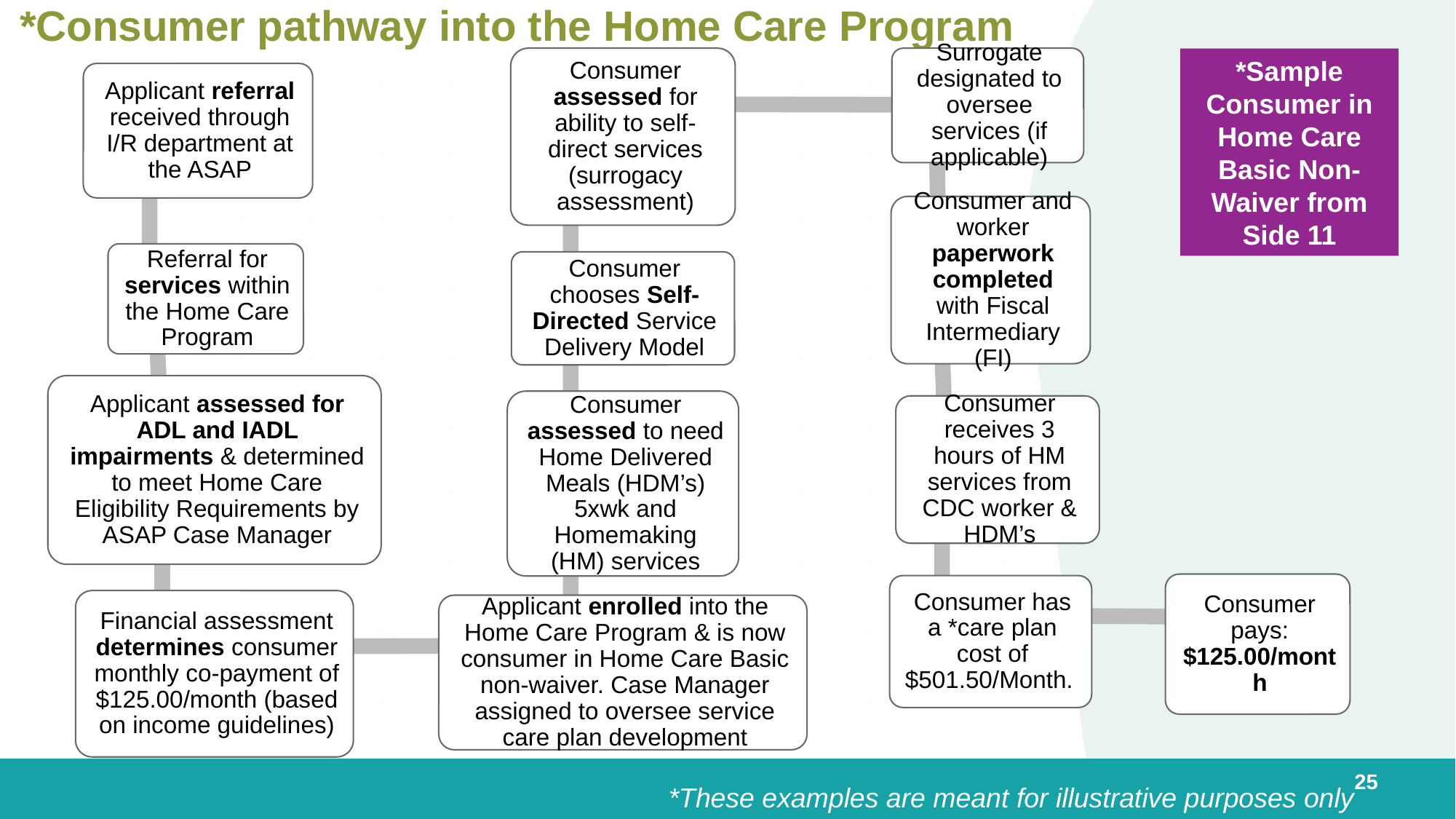

# *Consumer pathway into the Home Care Program
Applicant referral received through I/R department at the ASAP
Referral for services within the Home Care Program
Applicant assessed for ADL and IADL impairments & determined to meet Home Care Eligibility Requirements by ASAP Case Manager
Financial assessment determines consumer monthly co-payment of $125.00/month (based on income guidelines)
Applicant enrolled into the Home Care Program & is now consumer in Home Care Basic non-waiver. Case Manager assigned to oversee service care plan development
Consumer assessed to need Home Delivered Meals (HDM’s) 5xwk and Homemaking (HM) services
Consumer chooses Self-Directed Service Delivery Model
Consumer assessed for ability to self-direct services (surrogacy assessment)
Surrogate designated to oversee services (if applicable)
Consumer and worker paperwork completed with Fiscal Intermediary (FI)
Consumer receives 3 hours of HM services from CDC worker & HDM’s
Consumer has a *care plan cost of $501.50/Month.
Consumer pays: $125.00/month
*Sample Consumer in Home Care Basic Non-Waiver from Side 11
 *These examples are meant for illustrative purposes only